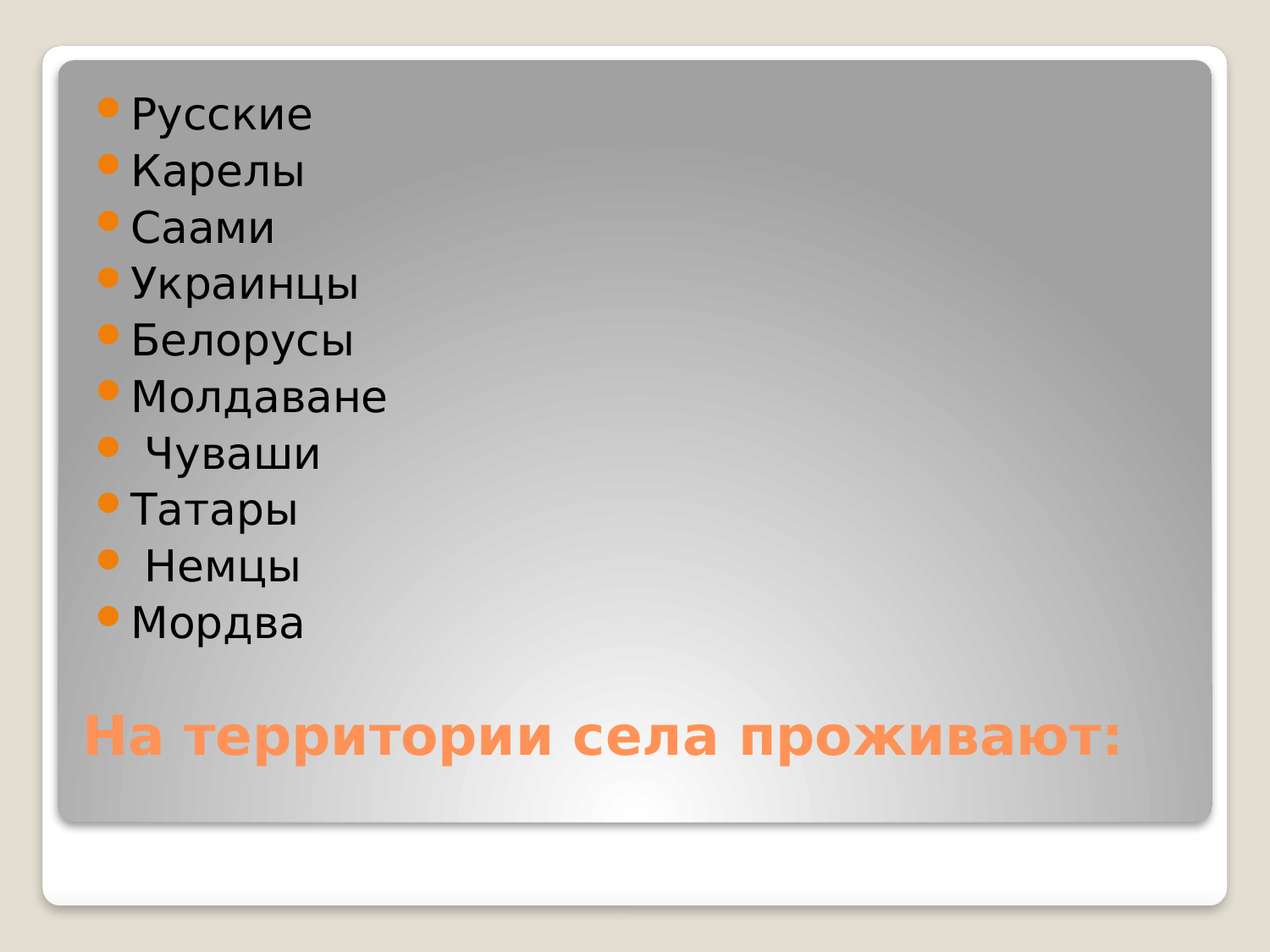

Русские
Карелы
Саами
Украинцы
Белорусы
Молдаване
 Чуваши
Татары
 Немцы
Мордва
# На территории села проживают: